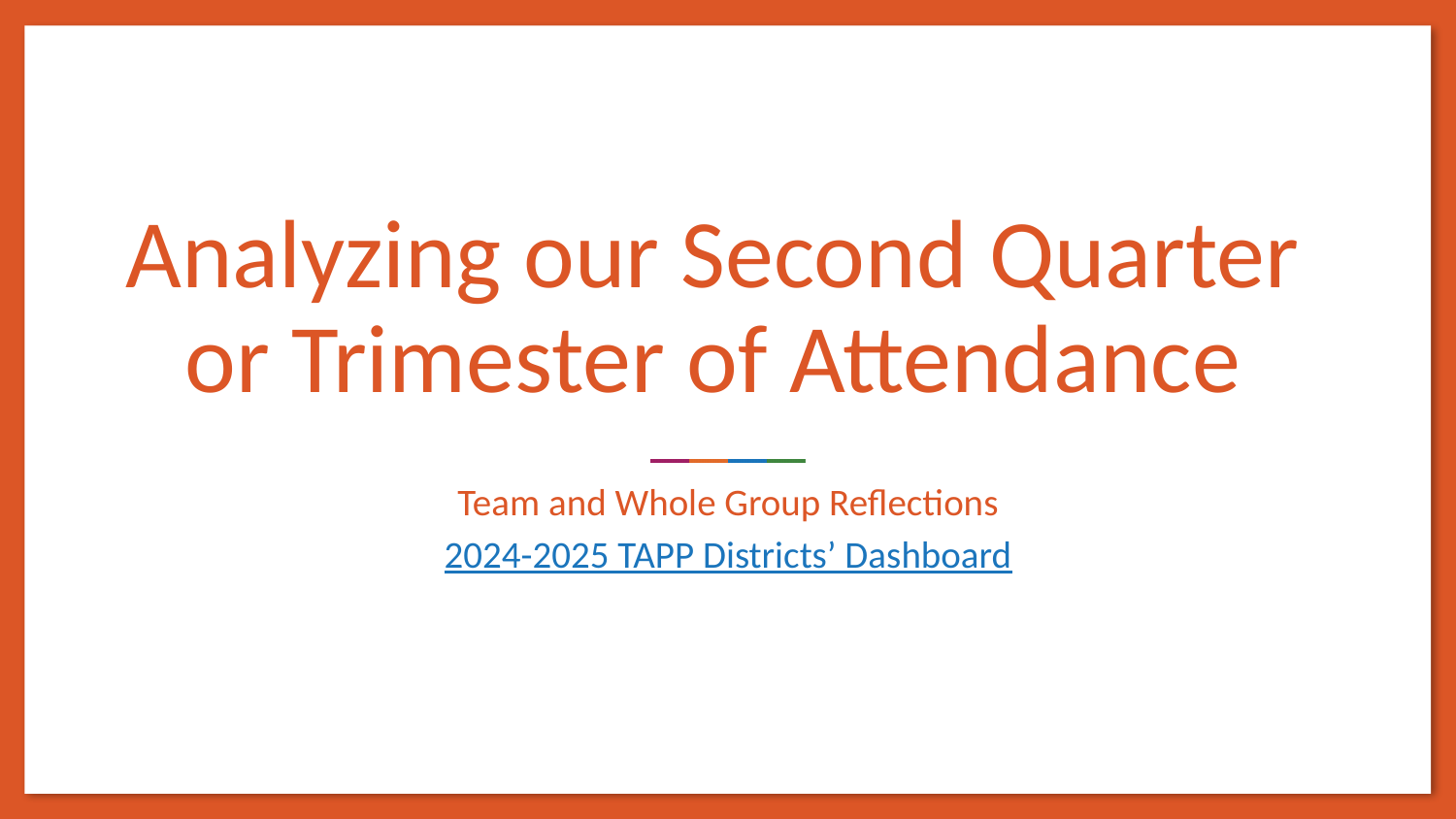

# Analyzing our Second Quarter or Trimester of Attendance
Team and Whole Group Reflections
2024-2025 TAPP Districts’ Dashboard